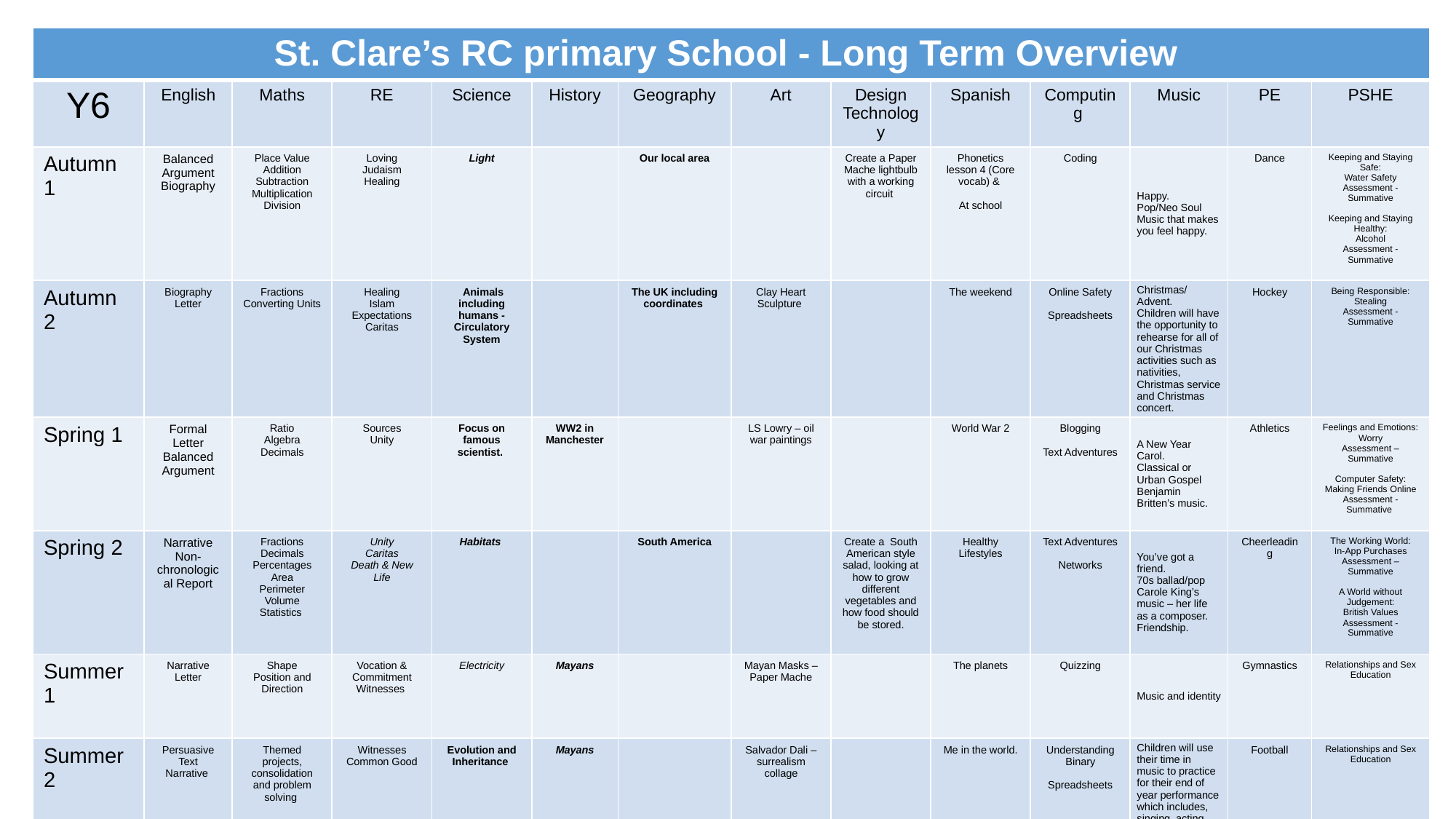

| St. Clare’s RC primary School - Long Term Overview |  |  |  |  |  |  |  |  |  |  |  |  |  |
| --- | --- | --- | --- | --- | --- | --- | --- | --- | --- | --- | --- | --- | --- |
| Y6 | English | Maths | RE | Science | History | Geography | Art | Design Technology | Spanish | Computing | Music | PE | PSHE |
| Autumn 1 | Balanced Argument Biography | Place Value Addition Subtraction Multiplication Division | Loving Judaism Healing | Light |  | Our local area |  | Create a Paper Mache lightbulb with a working circuit | Phonetics lesson 4 (Core vocab) & At school | Coding | Happy. Pop/Neo Soul Music that makes you feel happy. | Dance | Keeping and Staying Safe: Water Safety Assessment - Summative Keeping and Staying Healthy: Alcohol Assessment - Summative |
| Autumn 2 | Biography Letter | Fractions Converting Units | Healing Islam Expectations Caritas | Animals including humans - Circulatory System |  | The UK including coordinates | Clay Heart Sculpture |  | The weekend | Online Safety Spreadsheets | Christmas/Advent. Children will have the opportunity to rehearse for all of our Christmas activities such as nativities, Christmas service and Christmas concert. | Hockey | Being Responsible: Stealing Assessment - Summative |
| Spring 1 | Formal Letter Balanced Argument | Ratio Algebra Decimals | Sources Unity | Focus on famous scientist. | WW2 in Manchester |  | LS Lowry – oil war paintings |  | World War 2 | Blogging Text Adventures | A New Year Carol. Classical or Urban Gospel Benjamin Britten’s music. | Athletics | Feelings and Emotions: Worry Assessment – Summative Computer Safety: Making Friends Online Assessment - Summative |
| Spring 2 | Narrative Non-chronological Report | Fractions Decimals Percentages Area Perimeter Volume Statistics | Unity Caritas Death & New Life | Habitats |  | South America |  | Create a South American style salad, looking at how to grow different vegetables and how food should be stored. | Healthy Lifestyles | Text Adventures Networks | You’ve got a friend. 70s ballad/pop Carole King’s music – her life as a composer. Friendship. | Cheerleading | The Working World: In-App Purchases Assessment – Summative A World without Judgement: British Values Assessment - Summative |
| Summer 1 | Narrative Letter | Shape Position and Direction | Vocation & Commitment Witnesses | Electricity | Mayans |  | Mayan Masks – Paper Mache |  | The planets | Quizzing | Music and identity | Gymnastics | Relationships and Sex Education |
| Summer 2 | Persuasive Text Narrative | Themed projects, consolidation and problem solving | Witnesses Common Good | Evolution and Inheritance | Mayans |  | Salvador Dali – surrealism collage |  | Me in the world. | Understanding Binary Spreadsheets | Children will use their time in music to practice for their end of year performance which includes, singing, acting and much more. | Football | Relationships and Sex Education |
| Enrichment |  |  |  |  |  |  |  |  |  |  |  |  |  |